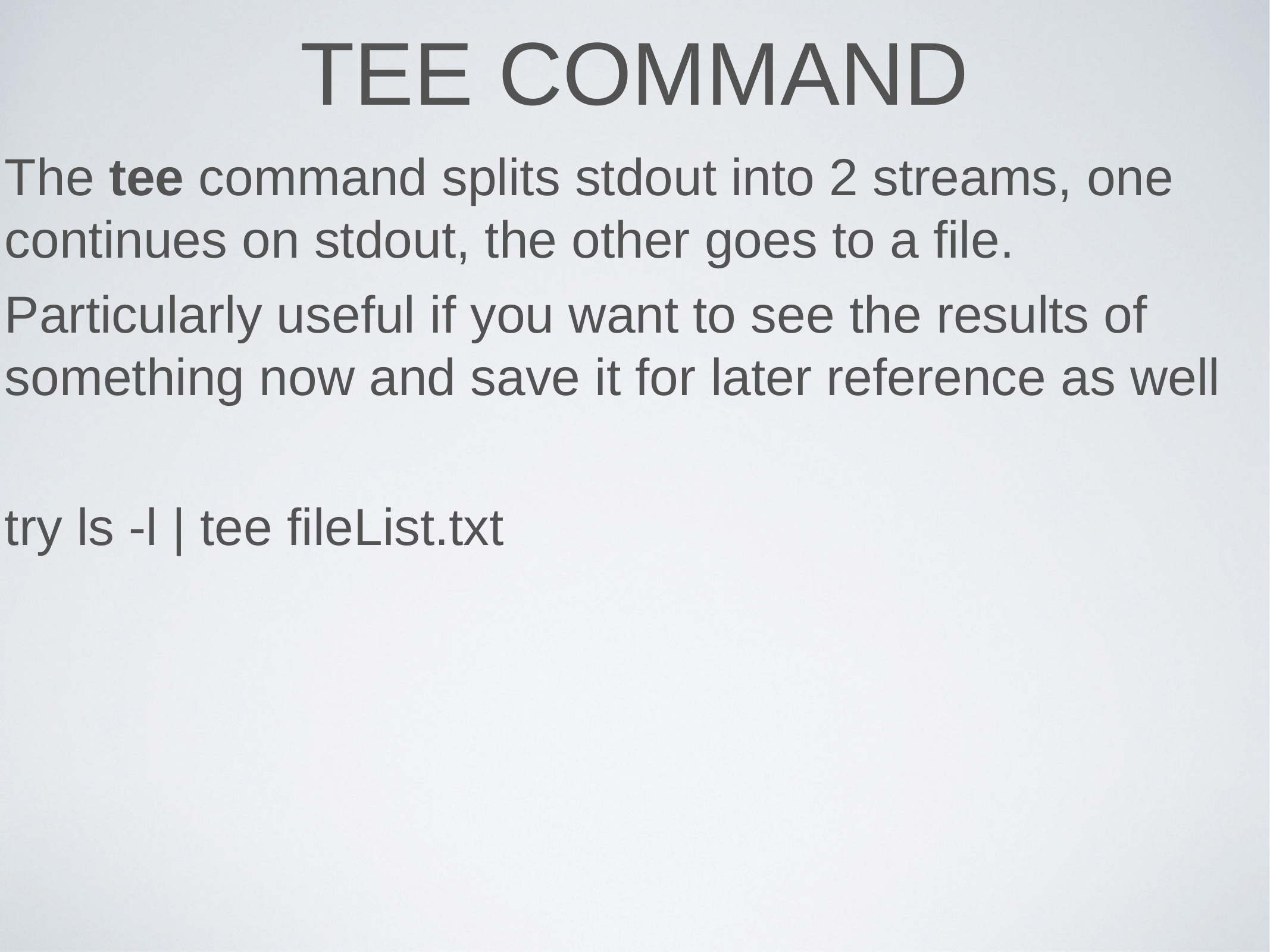

# tee command
The tee command splits stdout into 2 streams, one continues on stdout, the other goes to a file.
Particularly useful if you want to see the results of something now and save it for later reference as well

try ls -l | tee fileList.txt